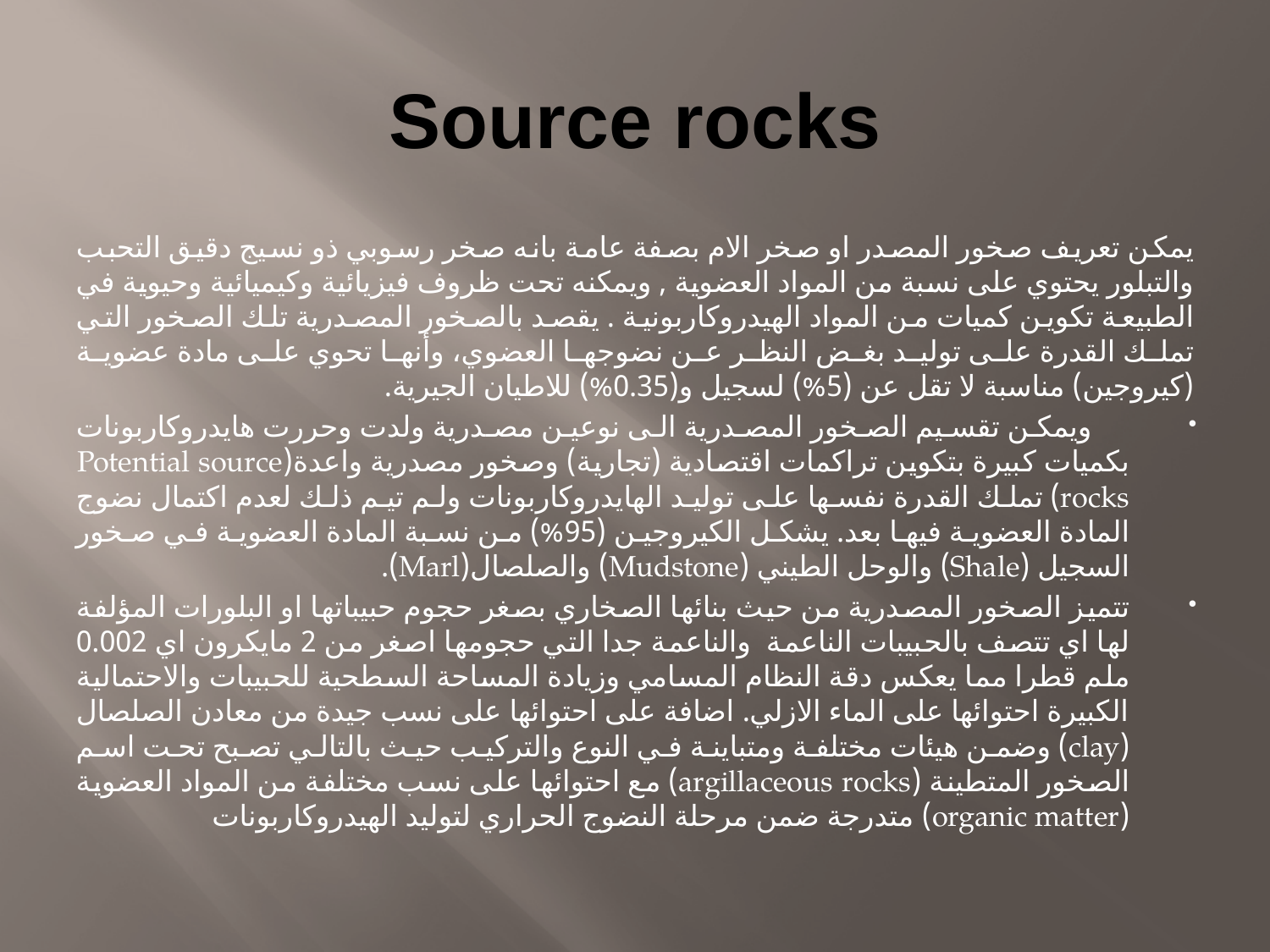

# Source rocks
يمكن تعريف صخور المصدر او صخر الام بصفة عامة بانه صخر رسوبي ذو نسيج دقيق التحبب والتبلور يحتوي على نسبة من المواد العضوية , ويمكنه تحت ظروف فيزيائية وكيميائية وحيوية في الطبيعة تكوين كميات من المواد الهيدروكاربونية . يقصد بالصخور المصدرية تلك الصخور التي تملك القدرة على توليد بغض النظر عن نضوجها العضوي، وأنها تحوي على مادة عضوية (كيروجين) مناسبة لا تقل عن (5%) لسجيل و(0.35%) للاطيان الجيرية.
     ويمكن تقسيم الصخور المصدرية الى نوعين مصدرية ولدت وحررت هايدروكاربونات بكميات كبيرة بتكوين تراكمات اقتصادية (تجارية) وصخور مصدرية واعدة(Potential source rocks) تملك القدرة نفسها على توليد الهايدروكاربونات ولم تيم ذلك لعدم اكتمال نضوج المادة العضوية فيها بعد. يشكل الكيروجين (95%) من نسبة المادة العضوية في صخور السجيل (Shale) والوحل الطيني (Mudstone) والصلصال(Marl).
تتميز الصخور المصدرية من حيث بنائها الصخاري بصغر حجوم حبيباتها او البلورات المؤلفة لها اي تتصف بالحبيبات الناعمة  والناعمة جدا التي حجومها اصغر من 2 مايكرون اي 0.002 ملم قطرا مما يعكس دقة النظام المسامي وزيادة المساحة السطحية للحبيبات والاحتمالية الكبيرة احتوائها على الماء الازلي. اضافة على احتوائها على نسب جيدة من معادن الصلصال (clay) وضمن هيئات مختلفة ومتباينة في النوع والتركيب حيث بالتالي تصبح تحت اسم الصخور المتطينة (argillaceous rocks) مع احتوائها على نسب مختلفة من المواد العضوية (organic matter) متدرجة ضمن مرحلة النضوج الحراري لتوليد الهيدروكاربونات